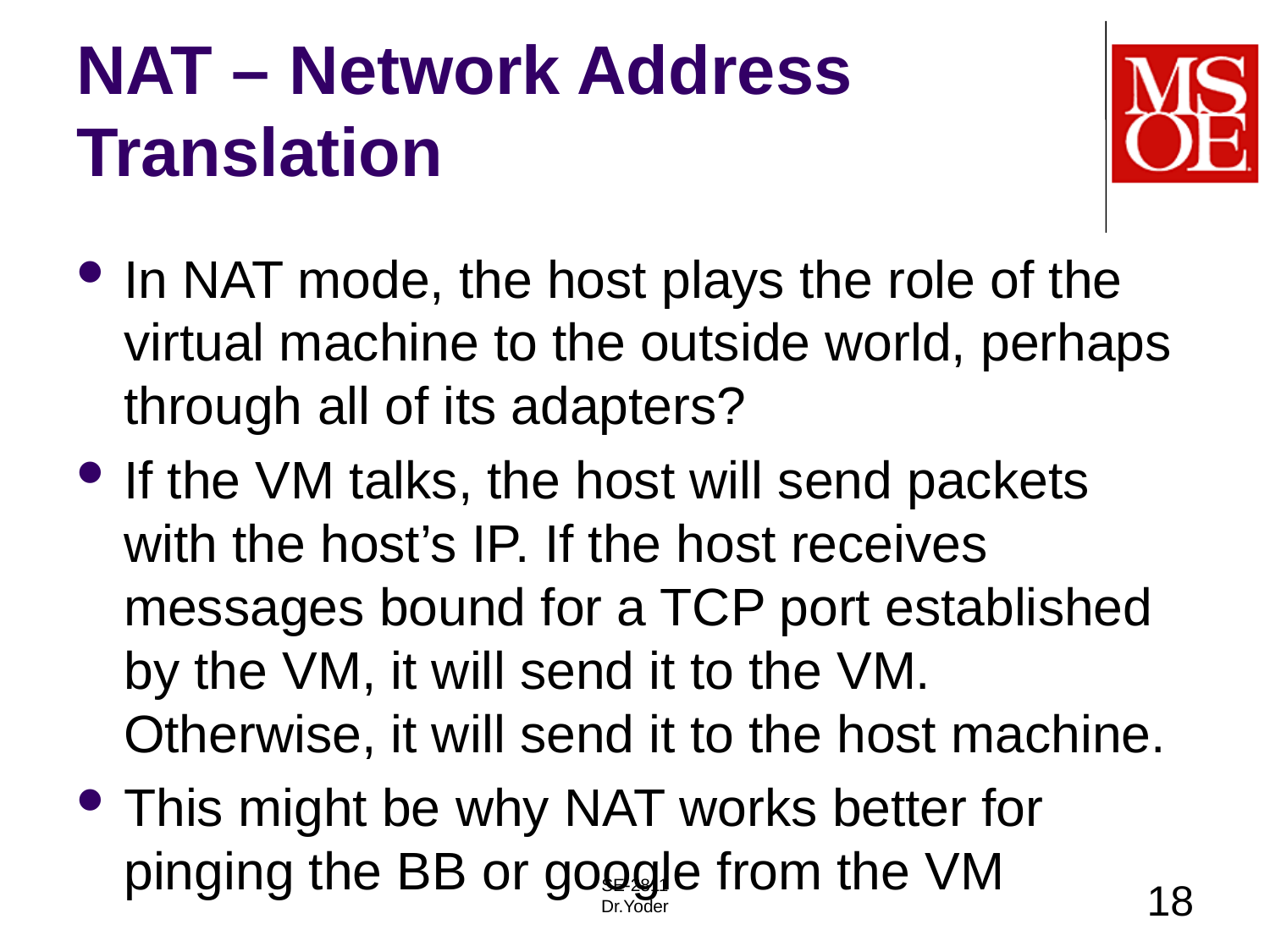

# NAT – Network Address Translation
In NAT mode, the host plays the role of the virtual machine to the outside world, perhaps through all of its adapters?
If the VM talks, the host will send packets with the host’s IP. If the host receives messages bound for a TCP port established by the VM, it will send it to the VM. Otherwise, it will send it to the host machine.
This might be why NAT works better for pinging the BB or google from the VM
SE-2811
Dr.Yoder
18